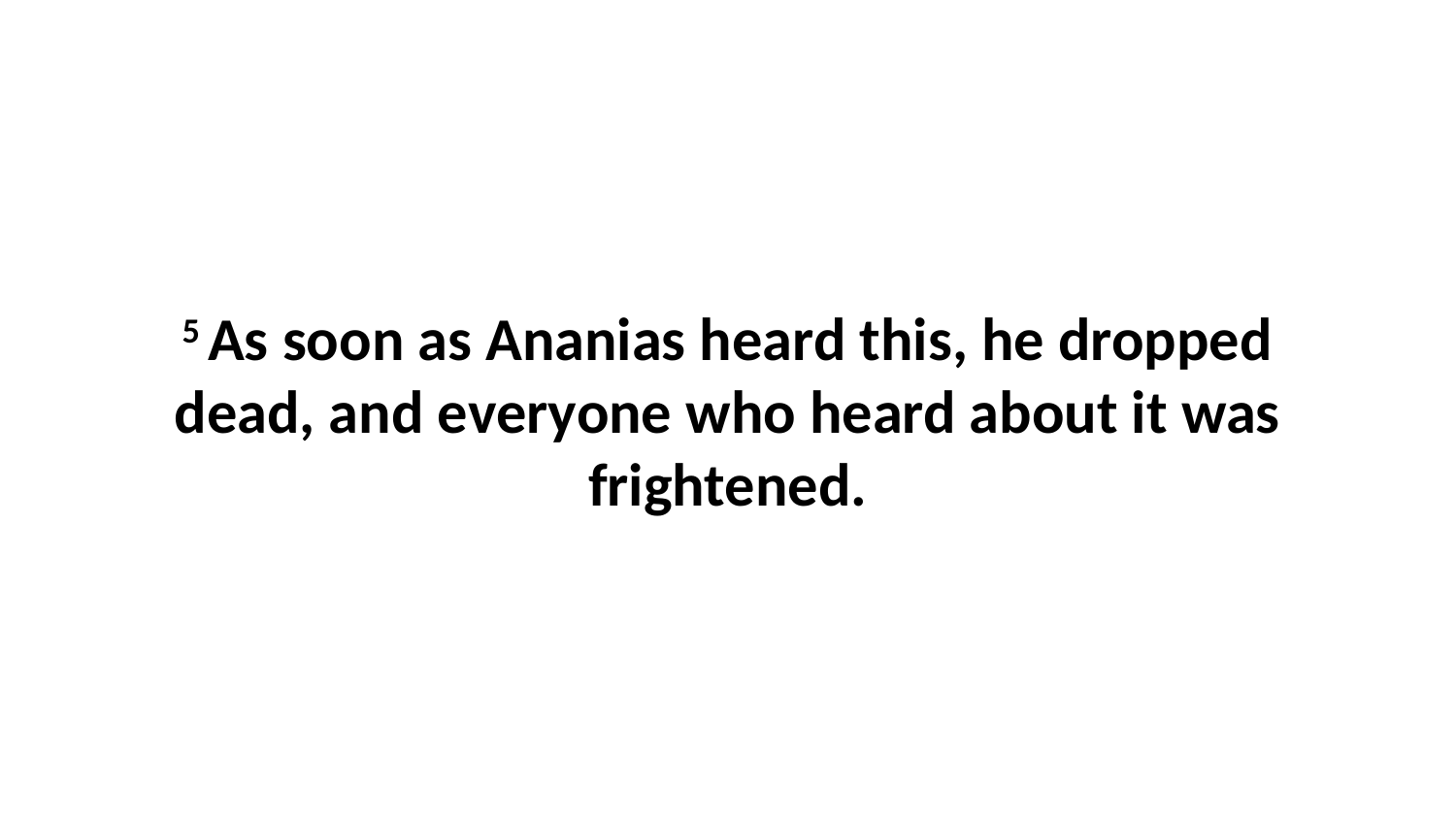

5 As soon as Ananias heard this, he dropped dead, and everyone who heard about it was frightened.